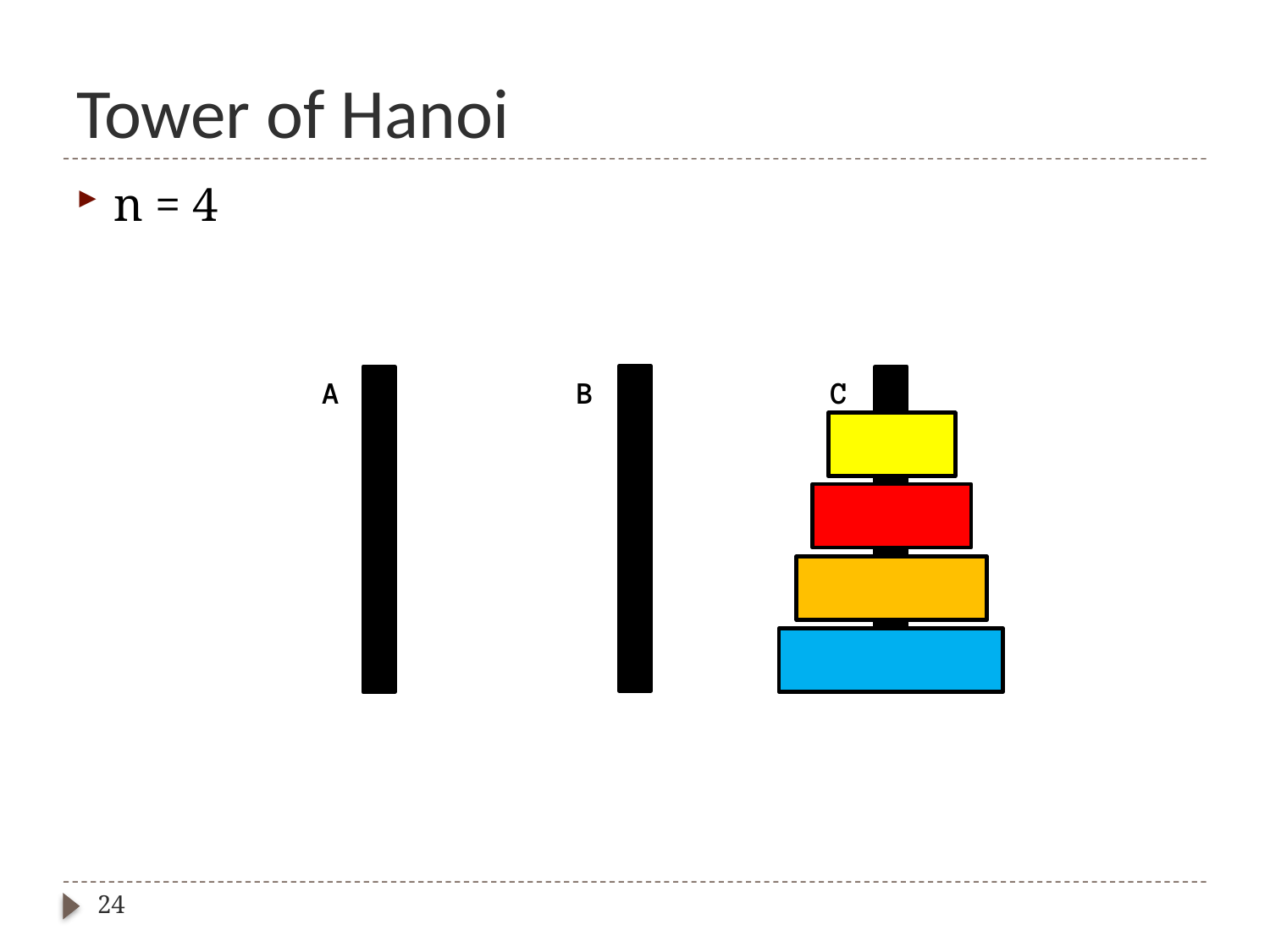

# Tower of Hanoi
n = 4
A
B

C

24